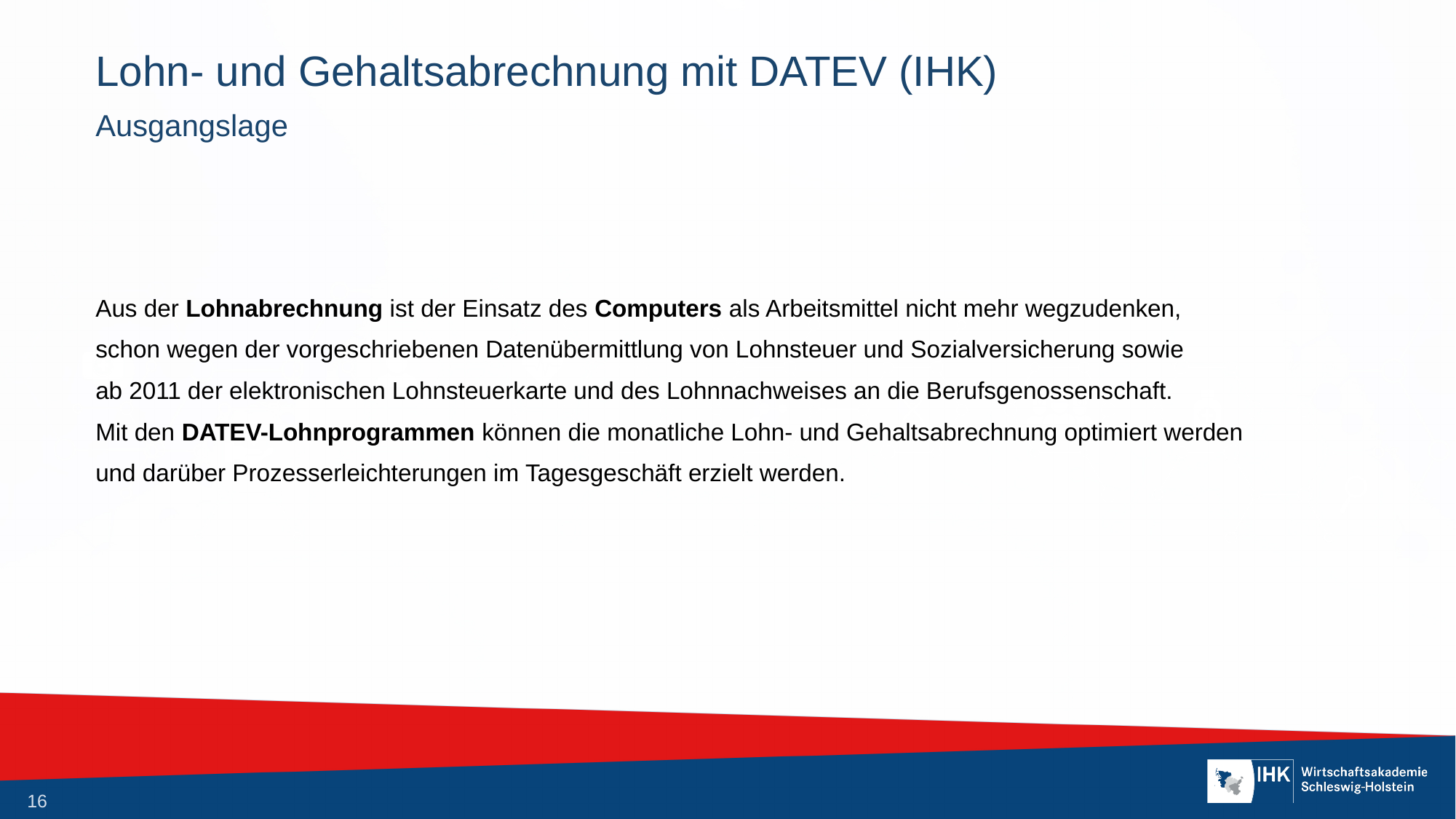

# Lohn- und Gehaltsabrechnung mit DATEV (IHK)
Ausgangslage

Aus der Lohnabrechnung ist der Einsatz des Computers als Arbeitsmittel nicht mehr wegzudenken,
schon wegen der vorgeschriebenen Datenübermittlung von Lohnsteuer und Sozialversicherung sowie
ab 2011 der elektronischen Lohnsteuerkarte und des Lohnnachweises an die Berufsgenossenschaft.
Mit den DATEV-Lohnprogrammen können die monatliche Lohn- und Gehaltsabrechnung optimiert werden
und darüber Prozesserleichterungen im Tagesgeschäft erzielt werden.